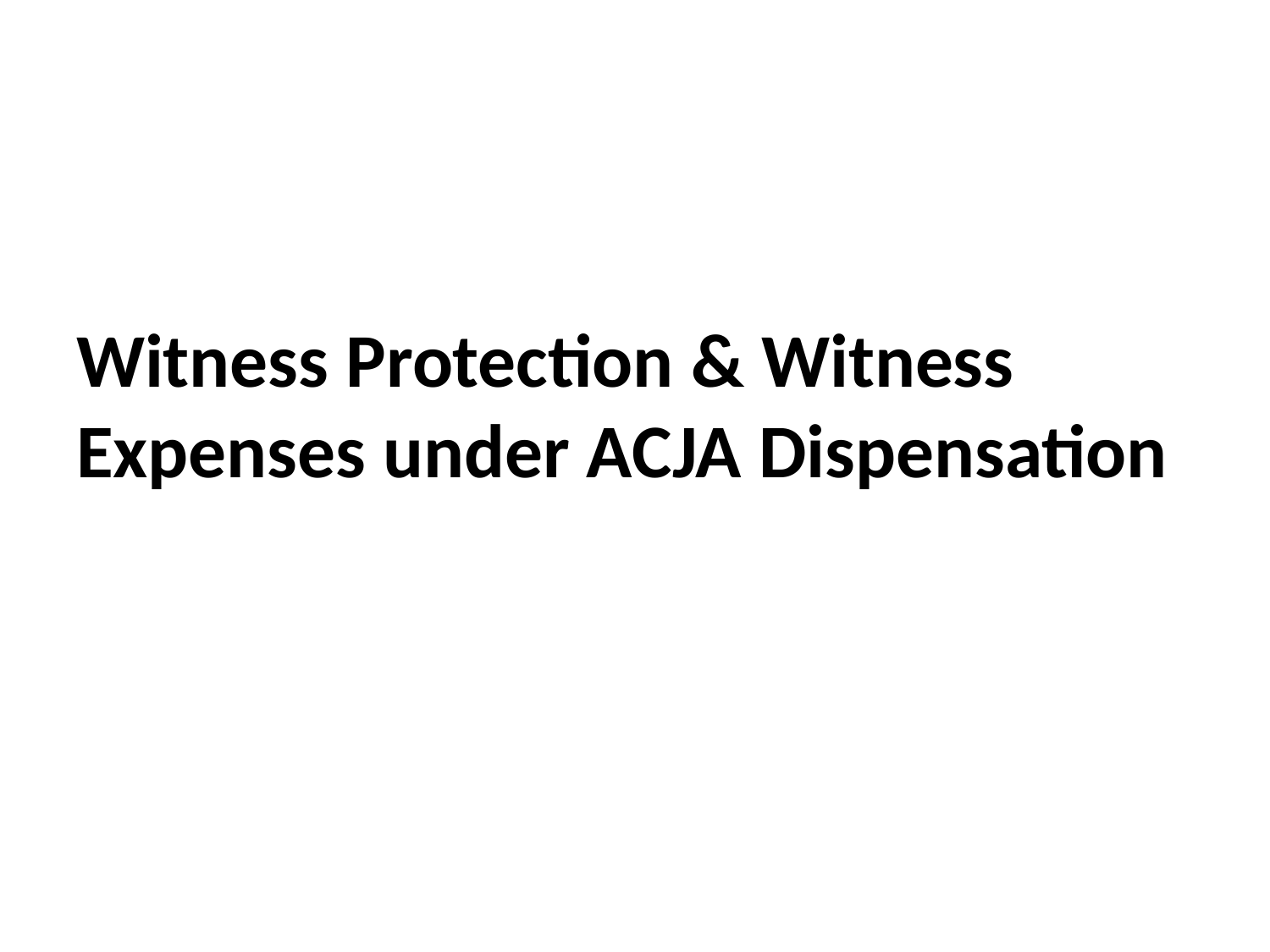

Witness Protection & Witness Expenses under ACJA Dispensation